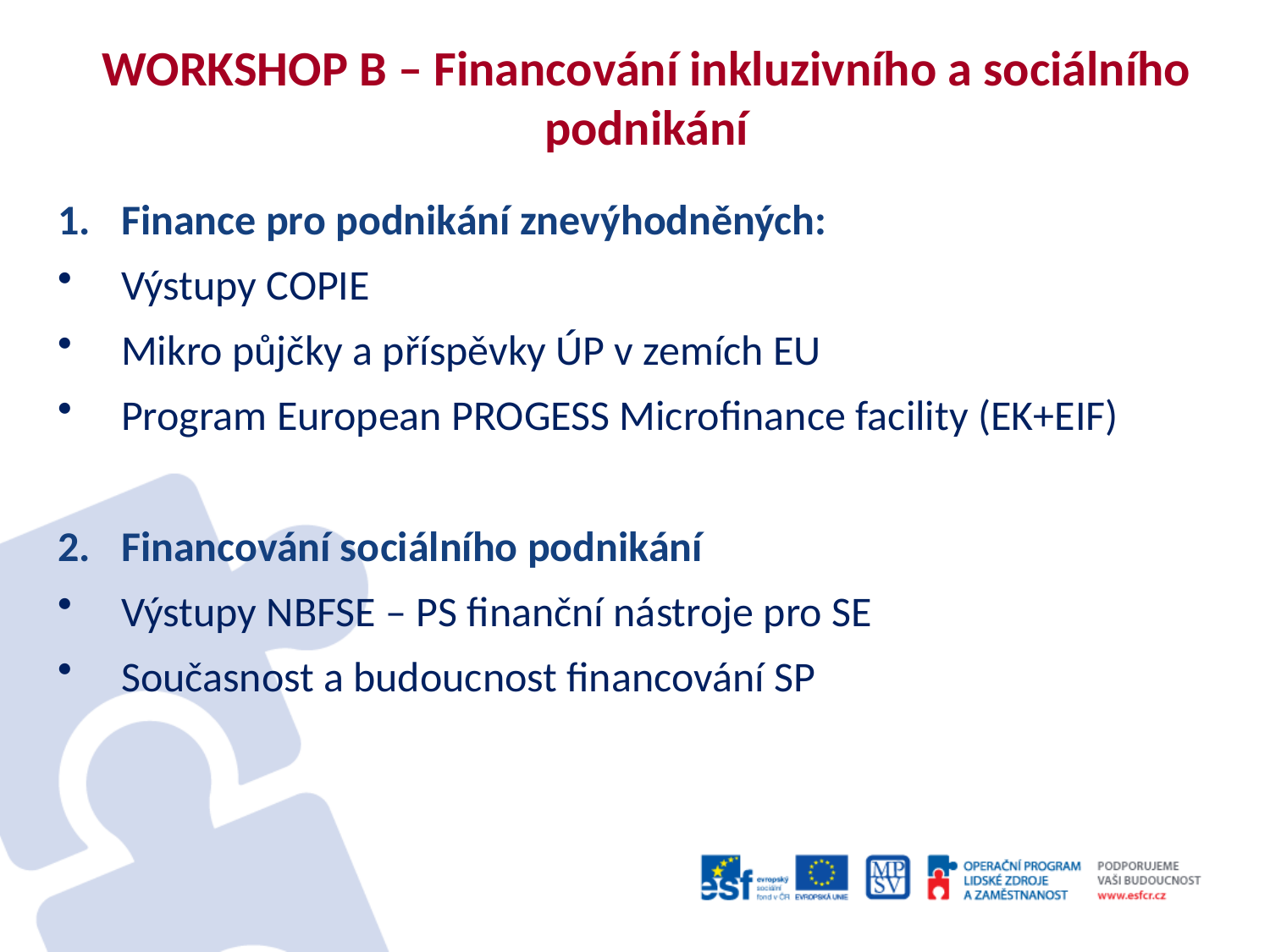

# WORKSHOP B – Financování inkluzivního a sociálního podnikání
Finance pro podnikání znevýhodněných:
Výstupy COPIE
Mikro půjčky a příspěvky ÚP v zemích EU
Program European PROGESS Microfinance facility (EK+EIF)

Financování sociálního podnikání
Výstupy NBFSE – PS finanční nástroje pro SE
Současnost a budoucnost financování SP